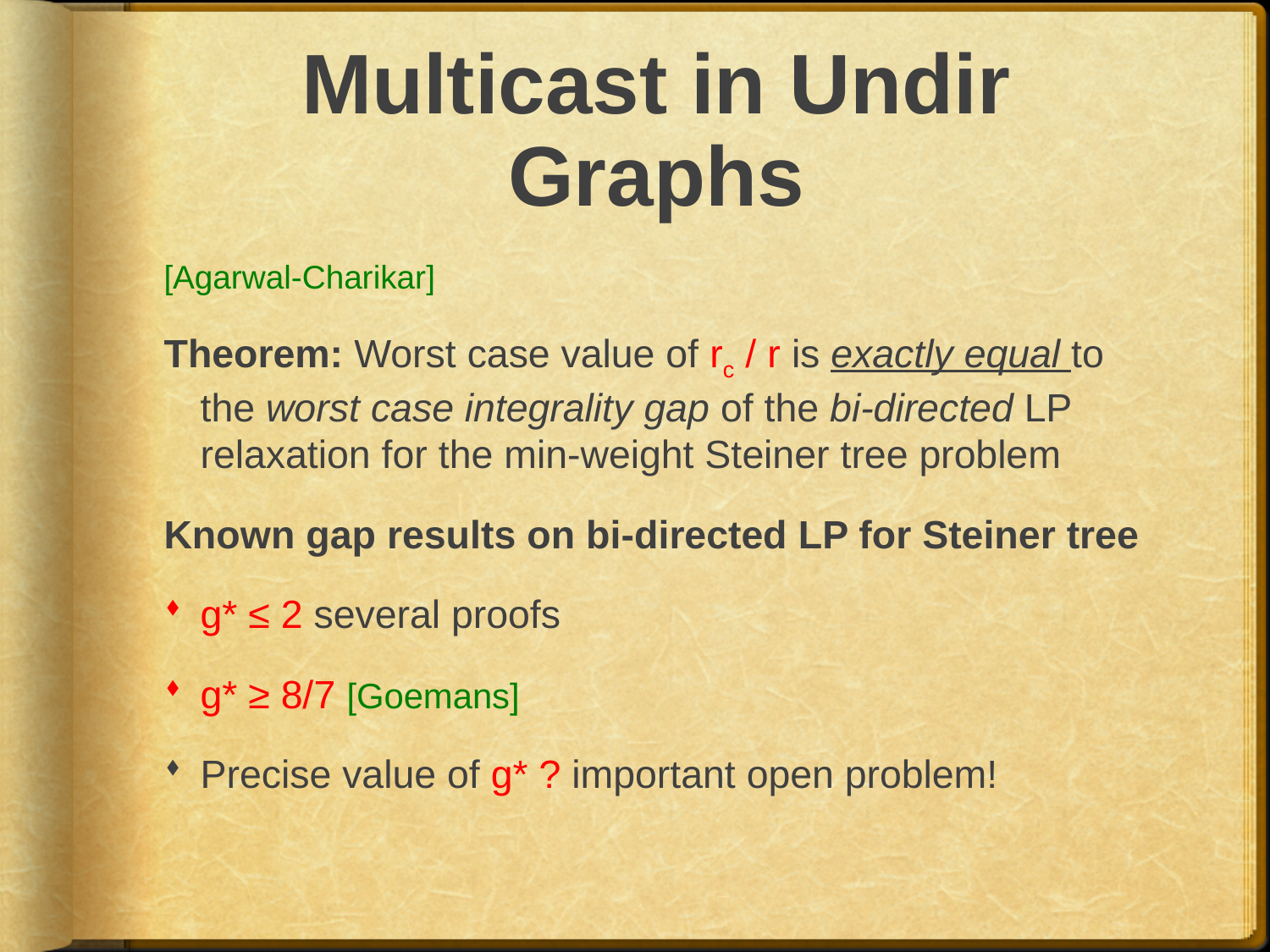

# Multicast in Undir Graphs
[Agarwal-Charikar]
Theorem: Worst case value of rc / r is exactly equal to the worst case integrality gap of the bi-directed LP relaxation for the min-weight Steiner tree problem
Known gap results on bi-directed LP for Steiner tree
g* ≤ 2 several proofs
g* ≥ 8/7 [Goemans]
Precise value of g* ? important open problem!